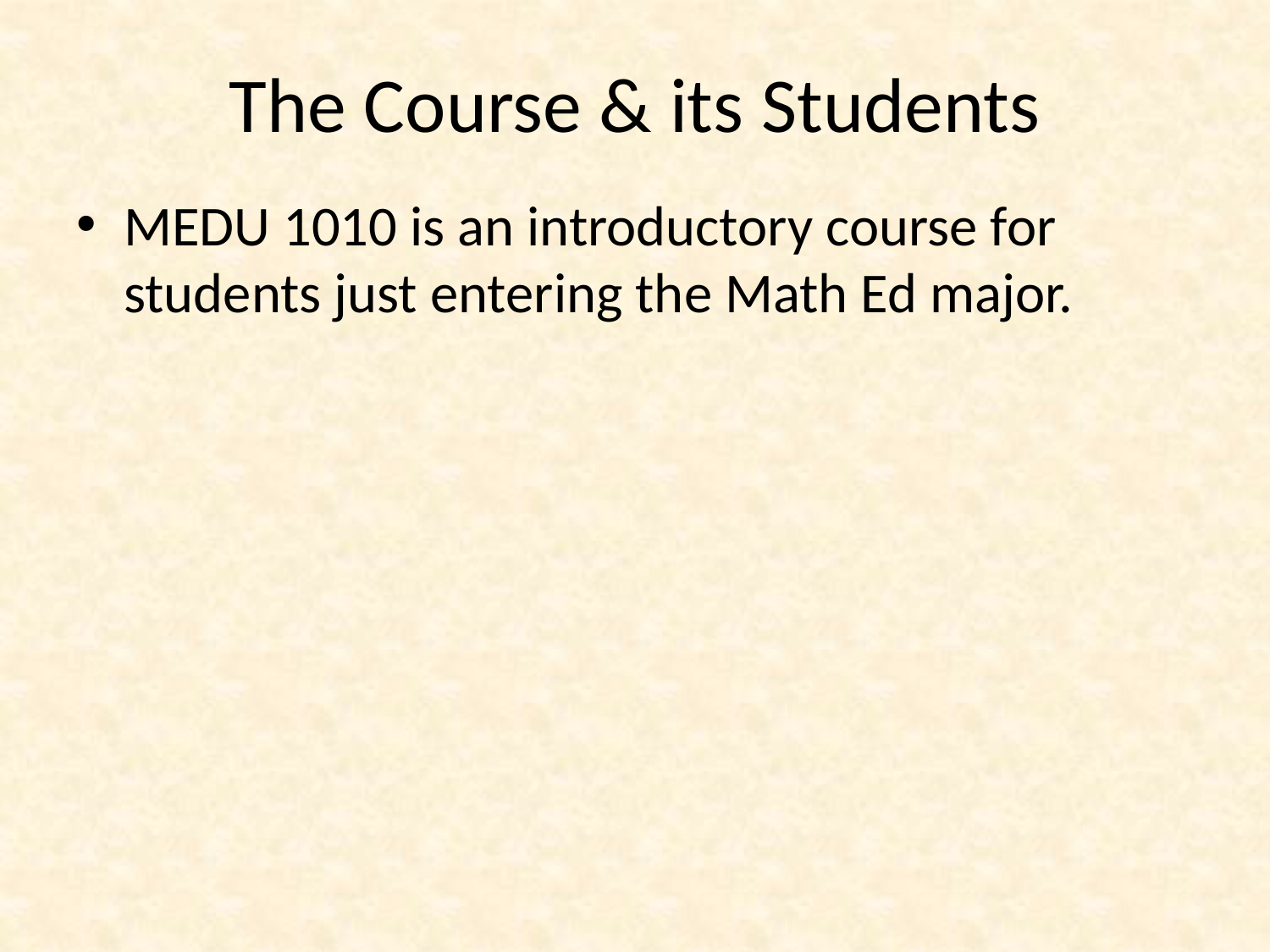

# The Course & its Students
MEDU 1010 is an introductory course for students just entering the Math Ed major.